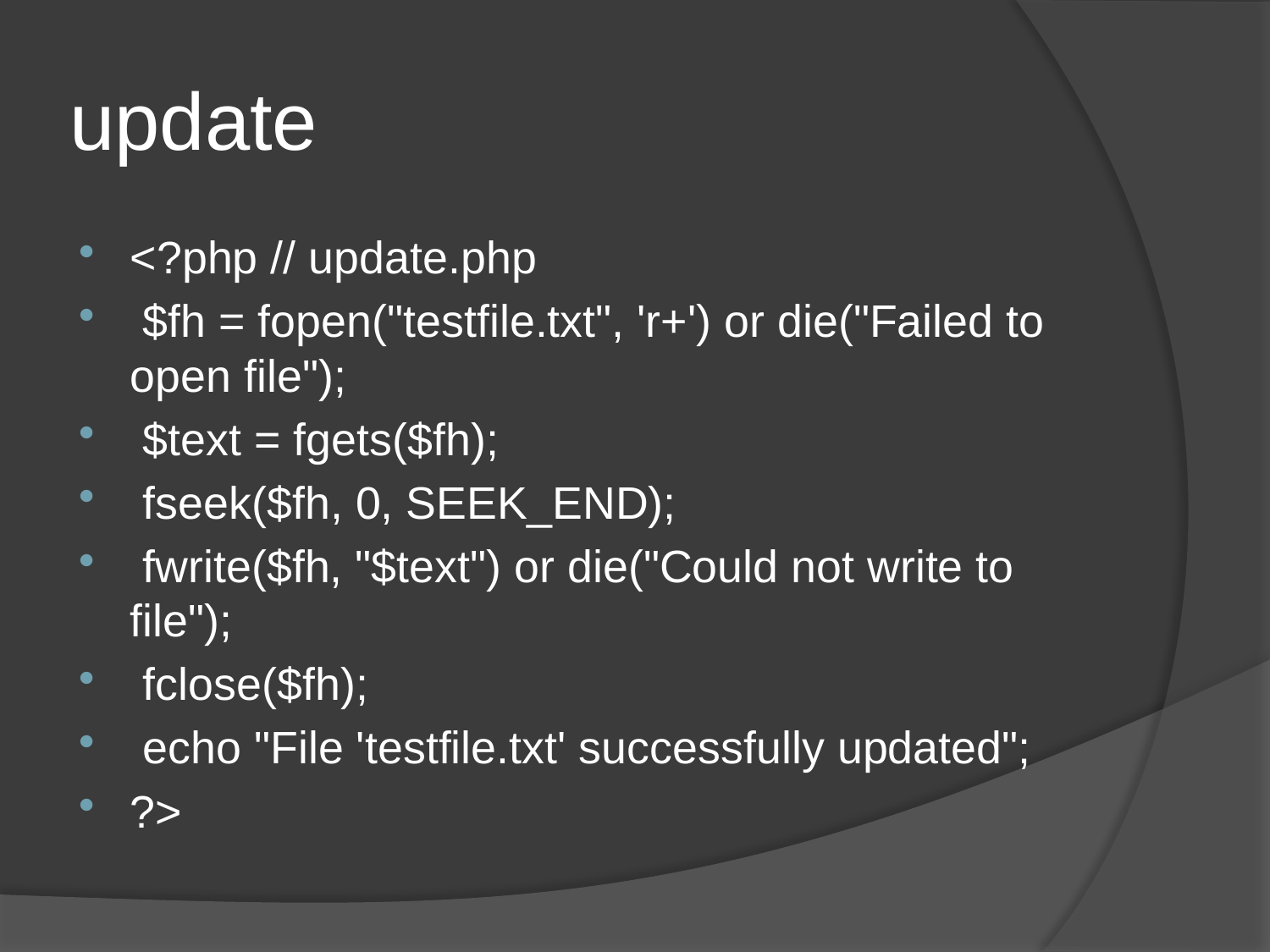

# update
<?php // update.php
 $fh = fopen("testfile.txt", 'r+') or die("Failed to open file");
 $text = fgets($fh);
 fseek($fh, 0, SEEK_END);
 fwrite($fh, "$text") or die("Could not write to file");
 fclose($fh);
 echo "File 'testfile.txt' successfully updated";
?>